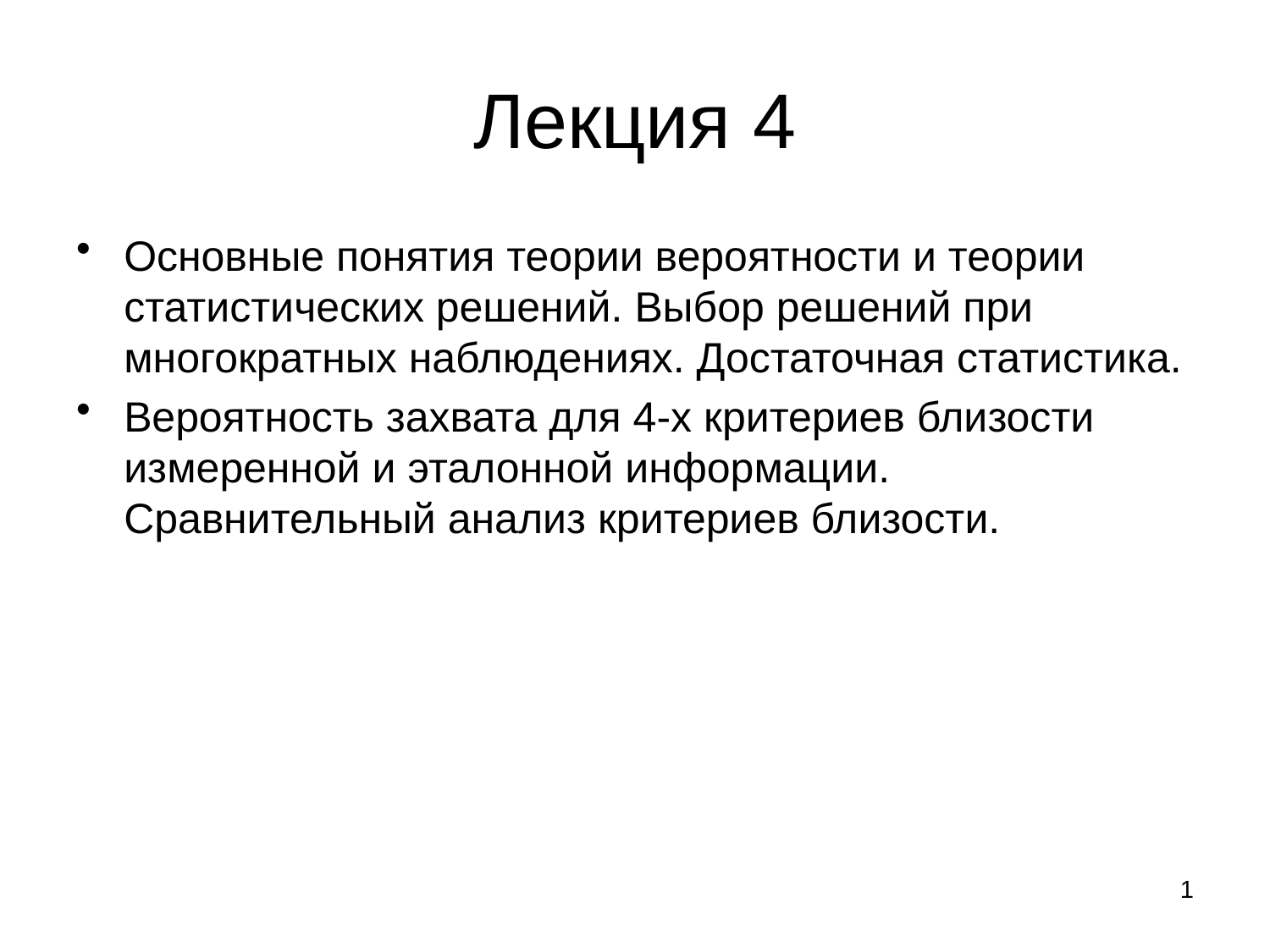

# Лекция 4
Основные понятия теории вероятности и теории статистических решений. Выбор решений при многократных наблюдениях. Достаточная статистика.
Вероятность захвата для 4-х критериев близости измеренной и эталонной информации. Сравнительный анализ критериев близости.
1